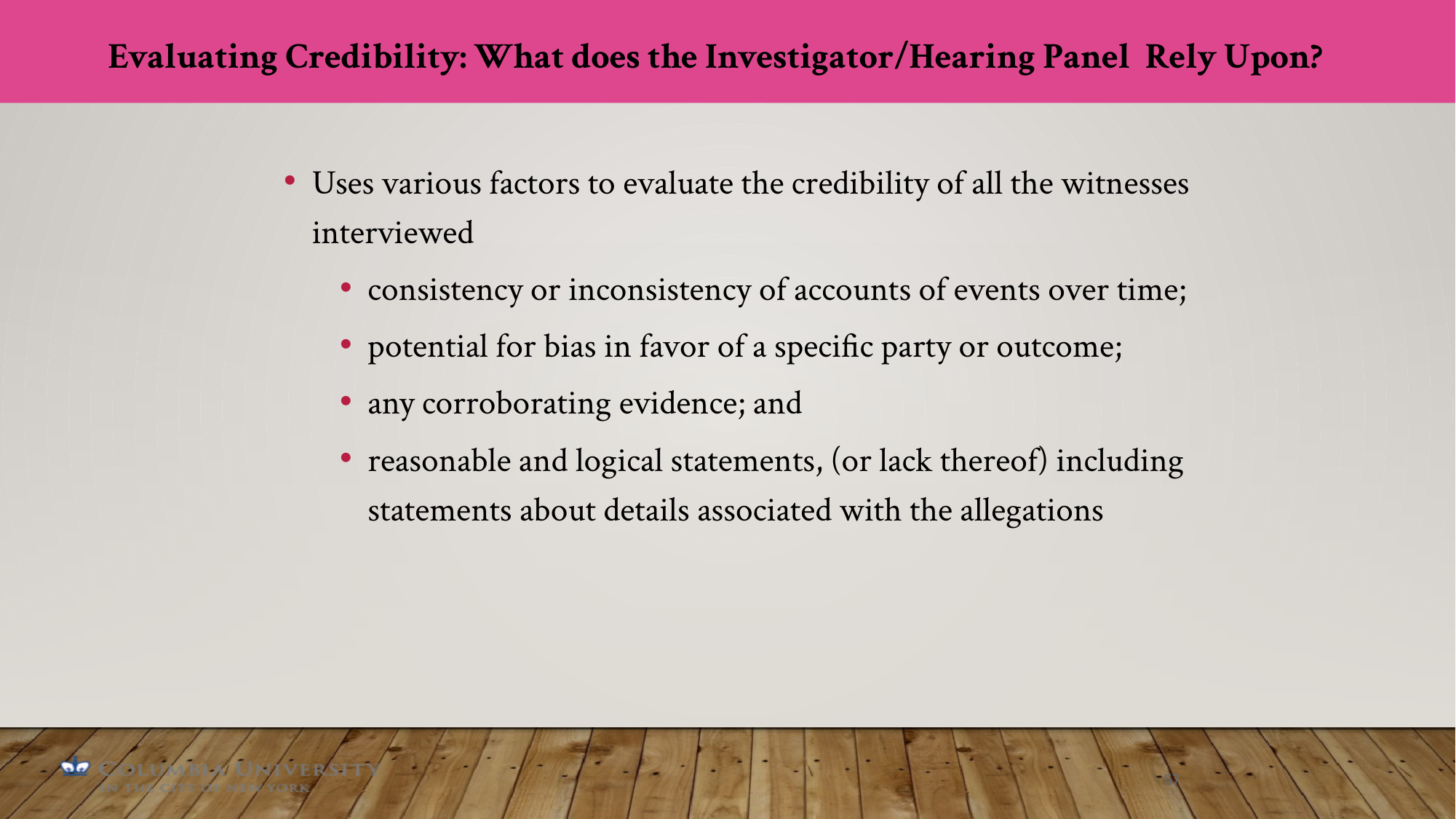

Evaluating Credibility: What does the Investigator/Hearing Panel  Rely Upon?
Uses various factors to evaluate the credibility of all the witnesses interviewed
consistency or inconsistency of accounts of events over time;
potential for bias in favor of a specific party or outcome;
any corroborating evidence; and
reasonable and logical statements, (or lack thereof) including statements about details associated with the allegations

57